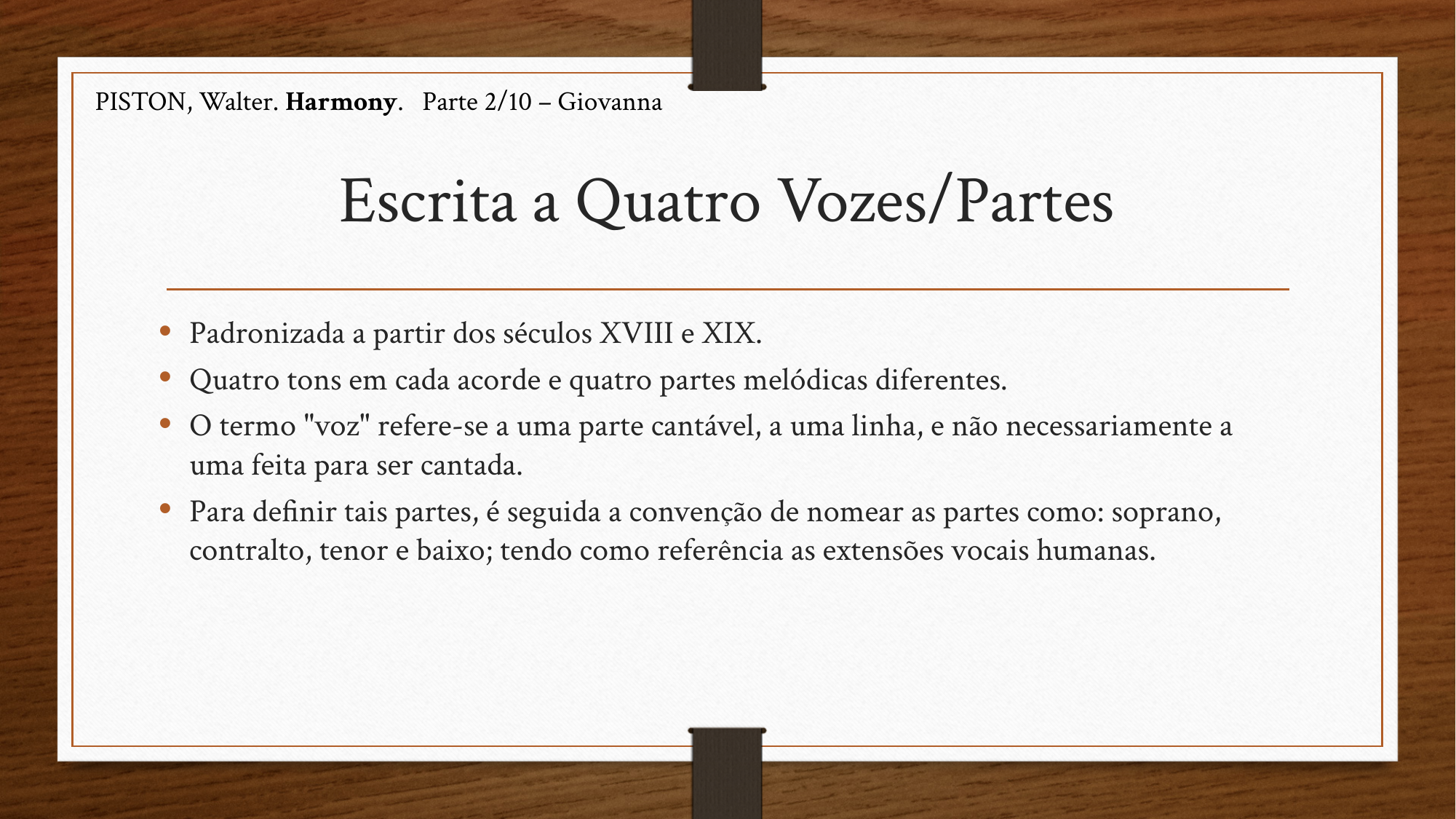

PISTON, Walter. Harmony.   Parte 2/10 – Giovanna
# Escrita a Quatro Vozes/Partes
Padronizada a partir dos séculos XVIII e XIX.
Quatro tons em cada acorde e quatro partes melódicas diferentes.
O termo "voz" refere-se a uma parte cantável, a uma linha, e não necessariamente a uma feita para ser cantada.
Para definir tais partes, é seguida a convenção de nomear as partes como: soprano, contralto, tenor e baixo; tendo como referência as extensões vocais humanas.